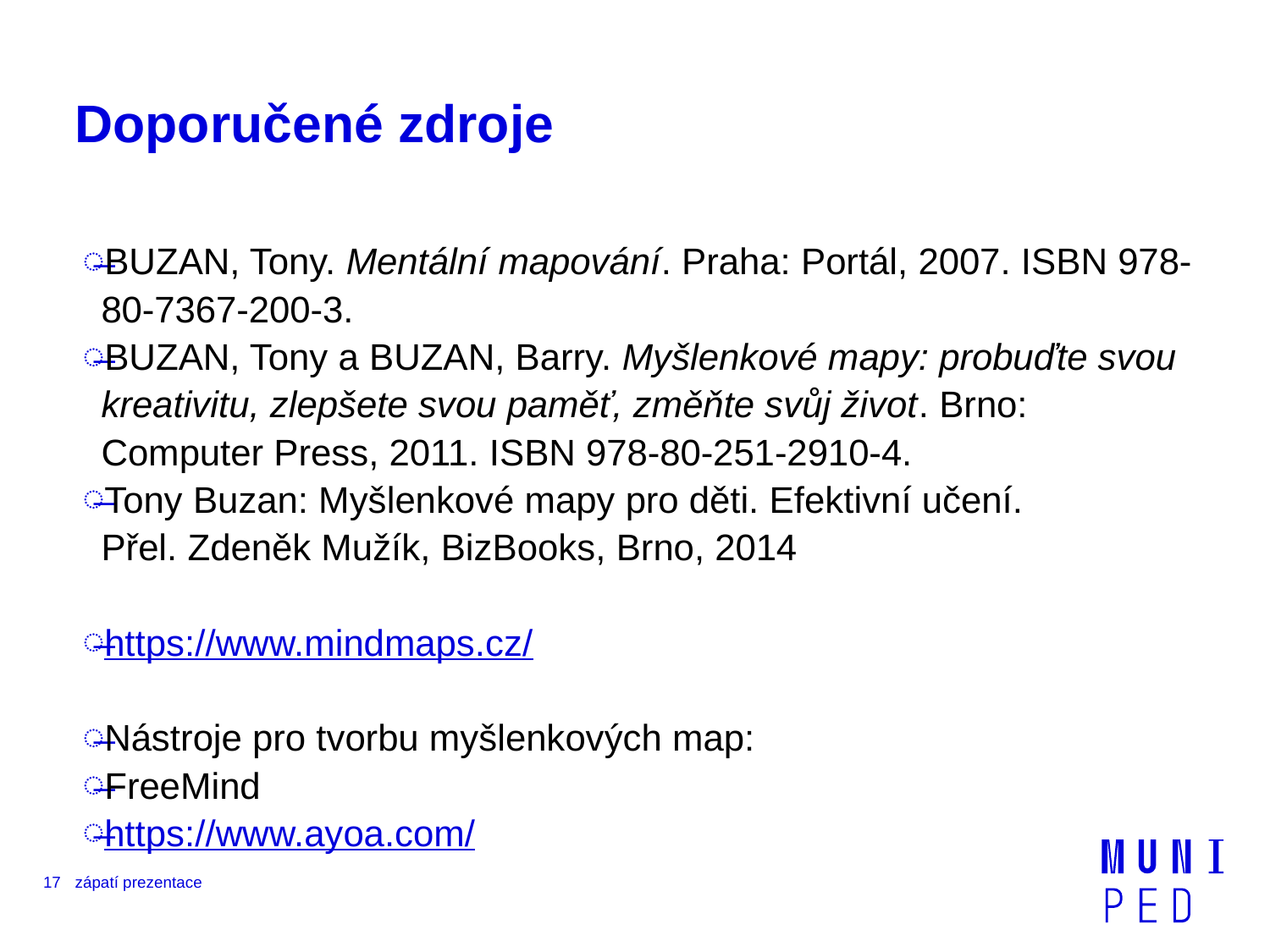

# Doporučené zdroje
BUZAN, Tony. Mentální mapování. Praha: Portál, 2007. ISBN 978-80-7367-200-3.
BUZAN, Tony a BUZAN, Barry. Myšlenkové mapy: probuďte svou kreativitu, zlepšete svou paměť, změňte svůj život. Brno: Computer Press, 2011. ISBN 978-80-251-2910-4.
Tony Buzan: Myšlenkové mapy pro děti. Efektivní učení. Přel. Zdeněk Mužík, BizBooks, Brno, 2014

https://www.mindmaps.cz/

Nástroje pro tvorbu myšlenkových map:
FreeMind
https://www.ayoa.com/

17
zápatí prezentace